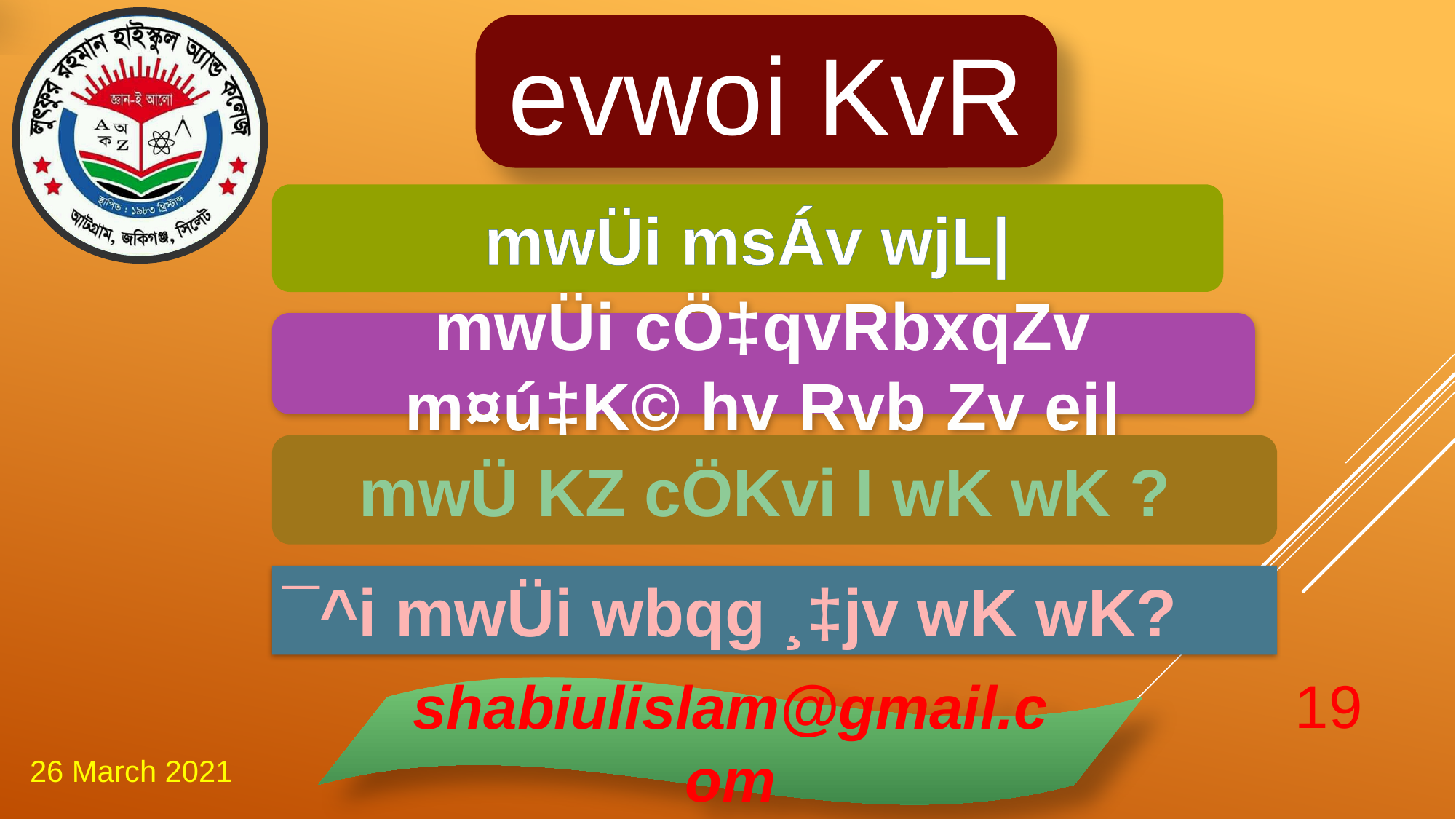

evwoi KvR
mwÜi msÁv wjL|
mwÜi cÖ‡qvRbxqZv m¤ú‡K© hv Rvb Zv ej|
mwÜ KZ cÖKvi I wK wK ?
¯^i mwÜi wbqg ¸‡jv wK wK?
19
26 March 2021